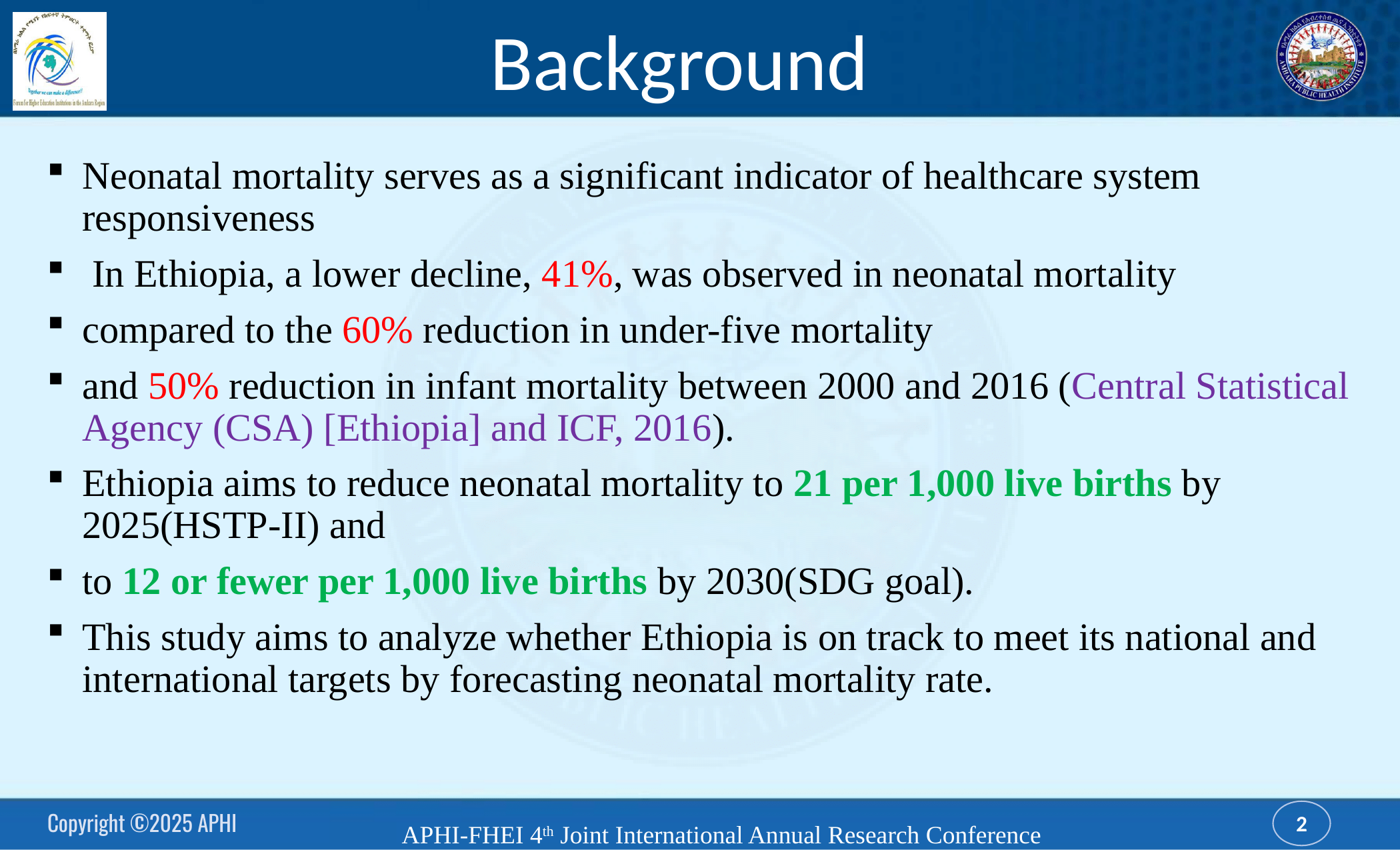

Background
Neonatal mortality serves as a significant indicator of healthcare system responsiveness
 In Ethiopia, a lower decline, 41%, was observed in neonatal mortality
compared to the 60% reduction in under-five mortality
and 50% reduction in infant mortality between 2000 and 2016 (Central Statistical Agency (CSA) [Ethiopia] and ICF, 2016).
Ethiopia aims to reduce neonatal mortality to 21 per 1,000 live births by 2025(HSTP-II) and
to 12 or fewer per 1,000 live births by 2030(SDG goal).
This study aims to analyze whether Ethiopia is on track to meet its national and international targets by forecasting neonatal mortality rate.
APHI-FHEI 4th Joint International Annual Research Conference